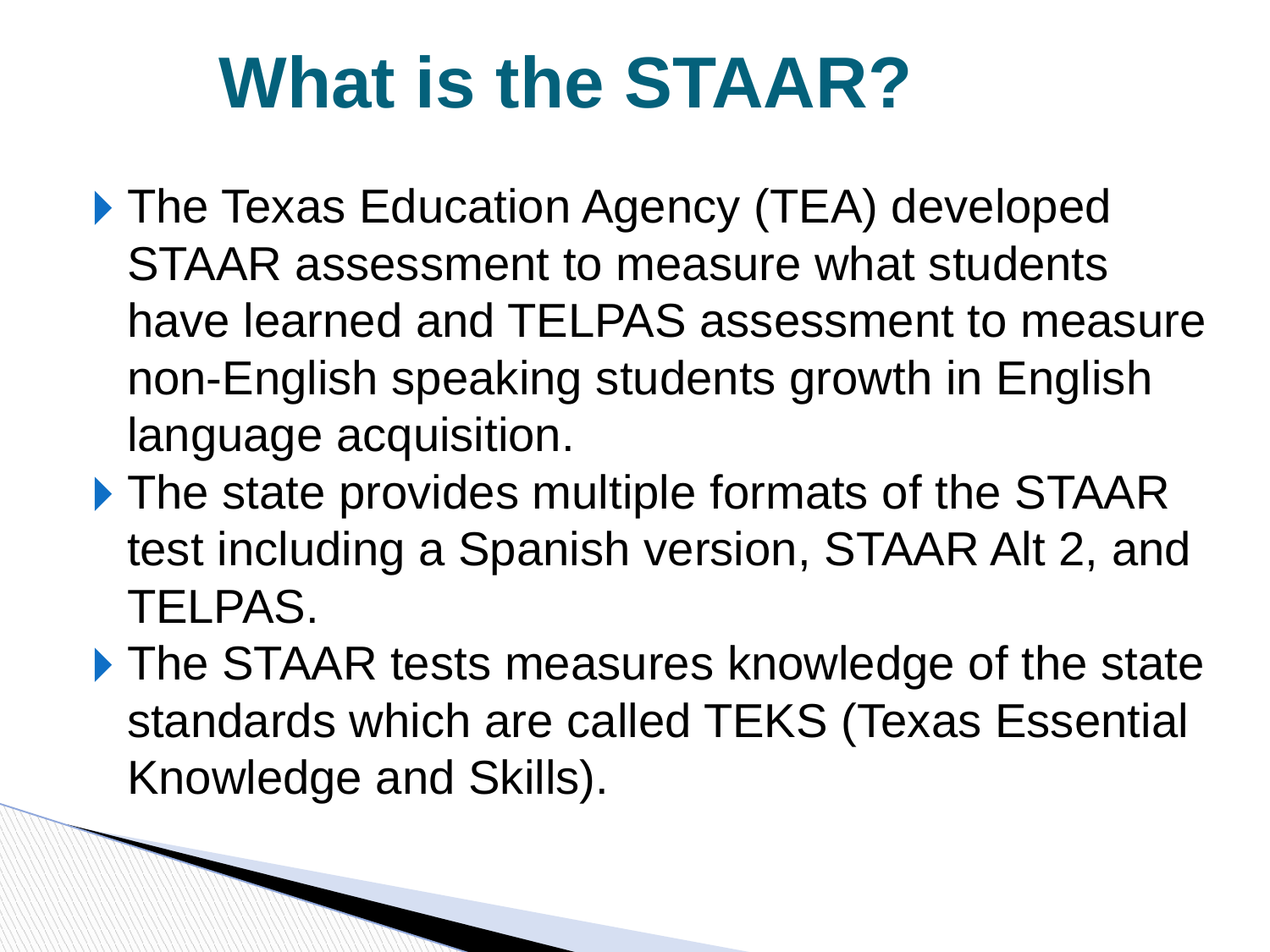

# What is the STAAR?
The Texas Education Agency (TEA) developed STAAR assessment to measure what students have learned and TELPAS assessment to measure non-English speaking students growth in English language acquisition.
The state provides multiple formats of the STAAR test including a Spanish version, STAAR Alt 2, and TELPAS.
The STAAR tests measures knowledge of the state standards which are called TEKS (Texas Essential Knowledge and Skills).